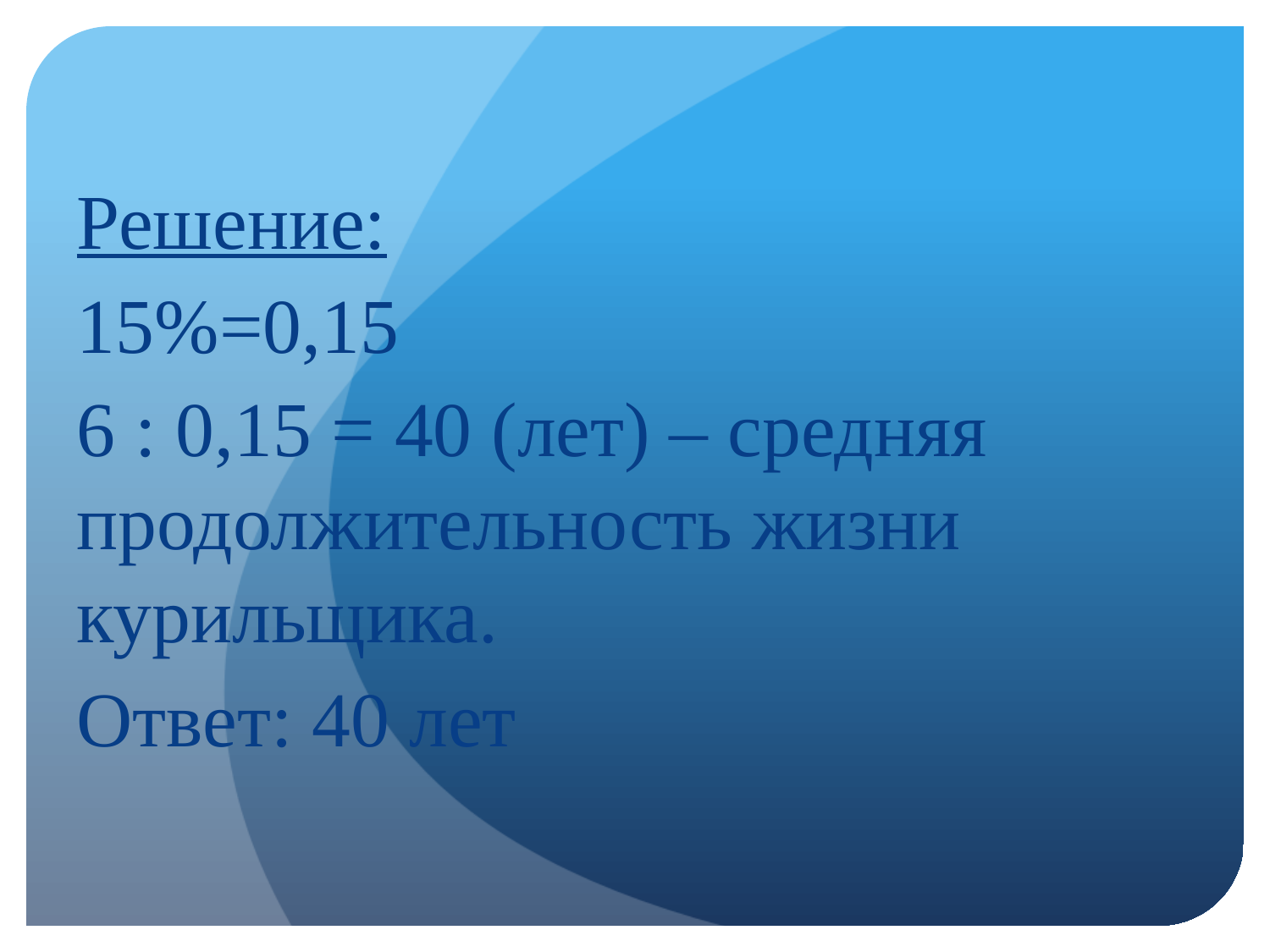

Решение:
15%=0,15
6 : 0,15 = 40 (лет) – средняя продолжительность жизни курильщика.
Ответ: 40 лет